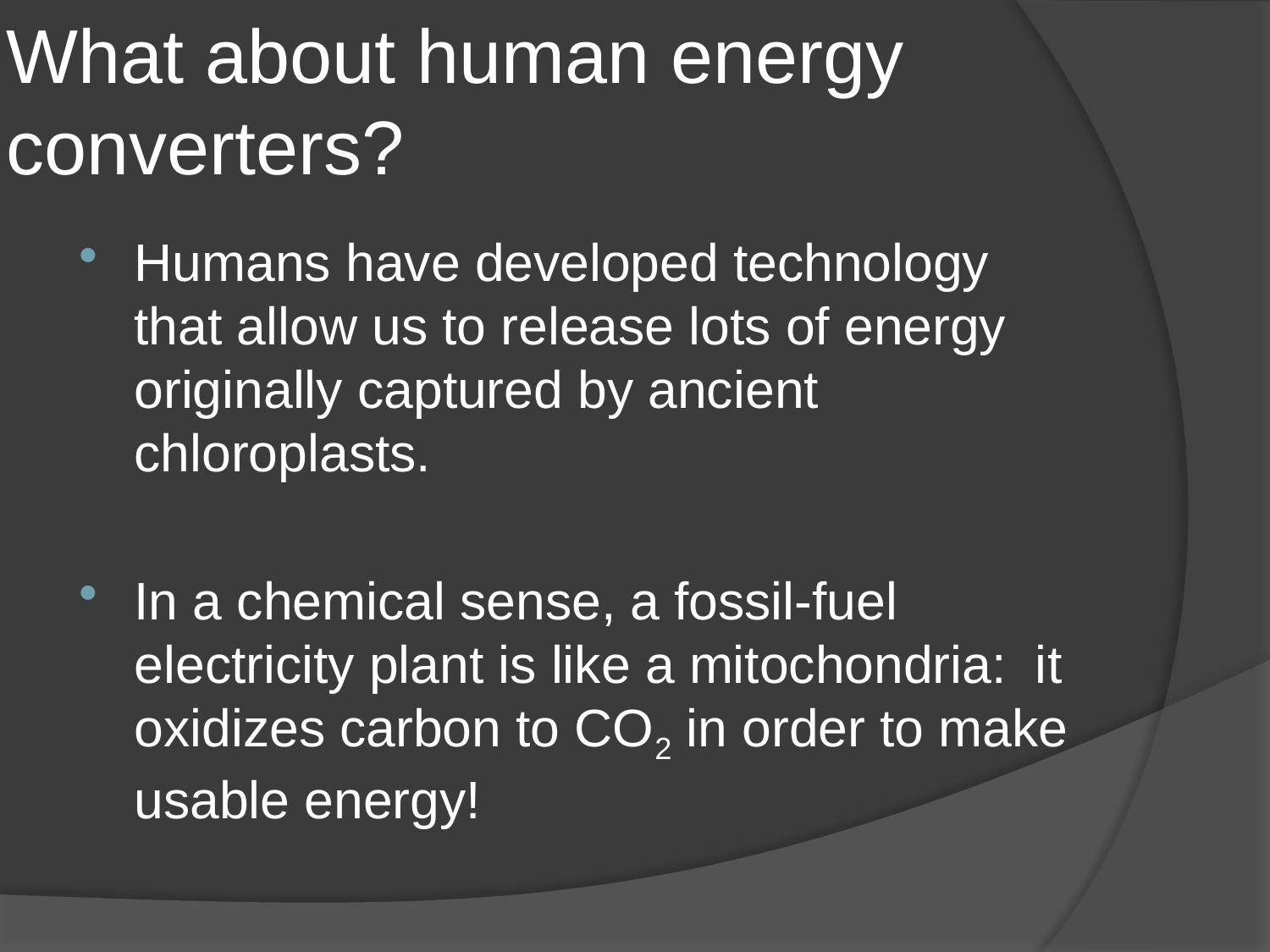

# What about human energy converters?
Humans have developed technology that allow us to release lots of energy originally captured by ancient chloroplasts.

In a chemical sense, a fossil-fuel electricity plant is like a mitochondria:  it oxidizes carbon to CO2 in order to make usable energy!